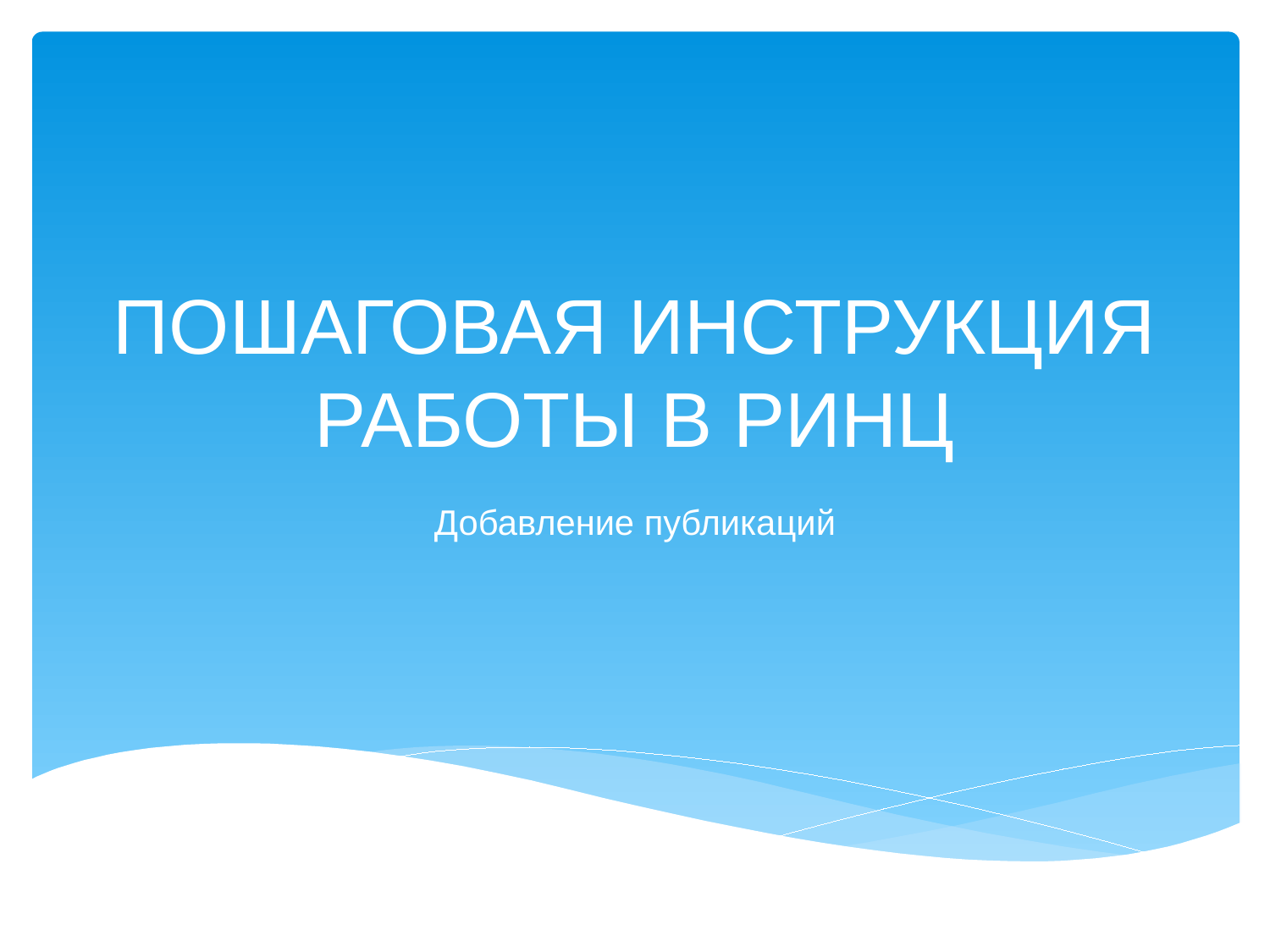

# ПОШАГОВАЯ ИНСТРУКЦИЯ РАБОТЫ В РИНЦ
Добавление публикаций